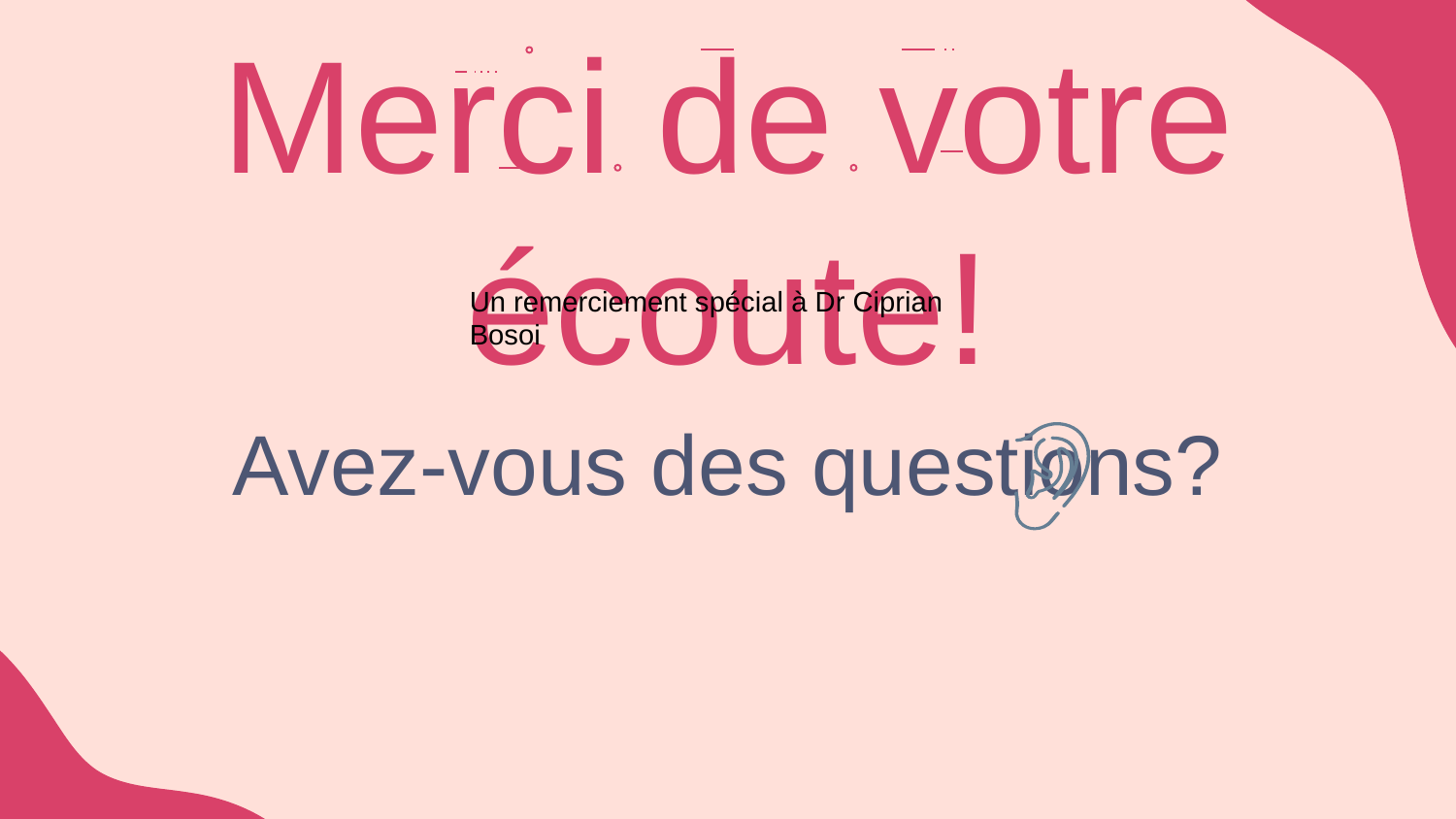

# Merci de votre écoute!
Avez-vous des questions?
Un remerciement spécial à Dr Ciprian Bosoi